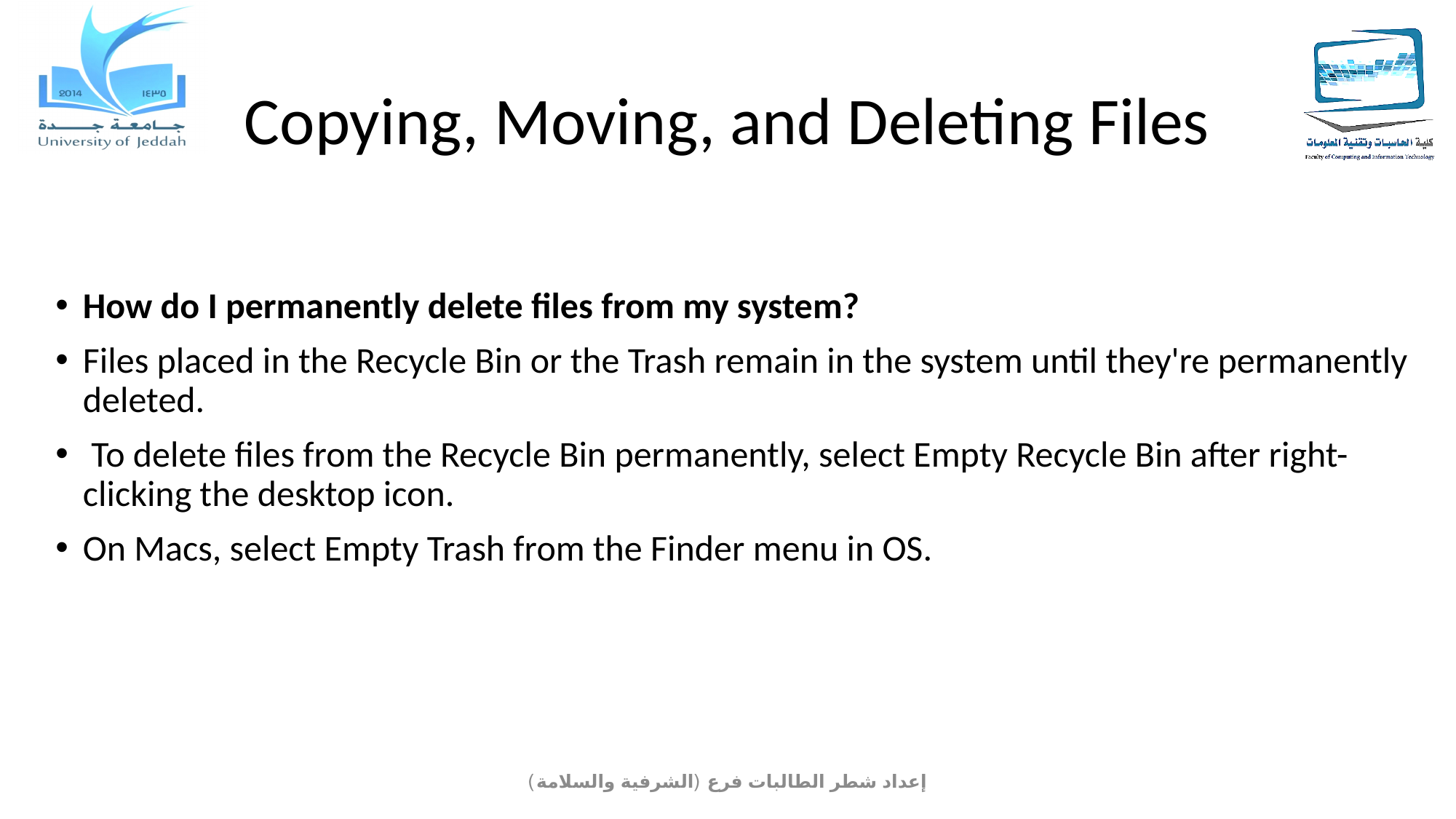

# Copying, Moving, and Deleting Files
How do I permanently delete files from my system?
Files placed in the Recycle Bin or the Trash remain in the system until they're permanently deleted.
 To delete files from the Recycle Bin permanently, select Empty Recycle Bin after right-clicking the desktop icon.
On Macs, select Empty Trash from the Finder menu in OS.
إعداد شطر الطالبات فرع (الشرفية والسلامة)